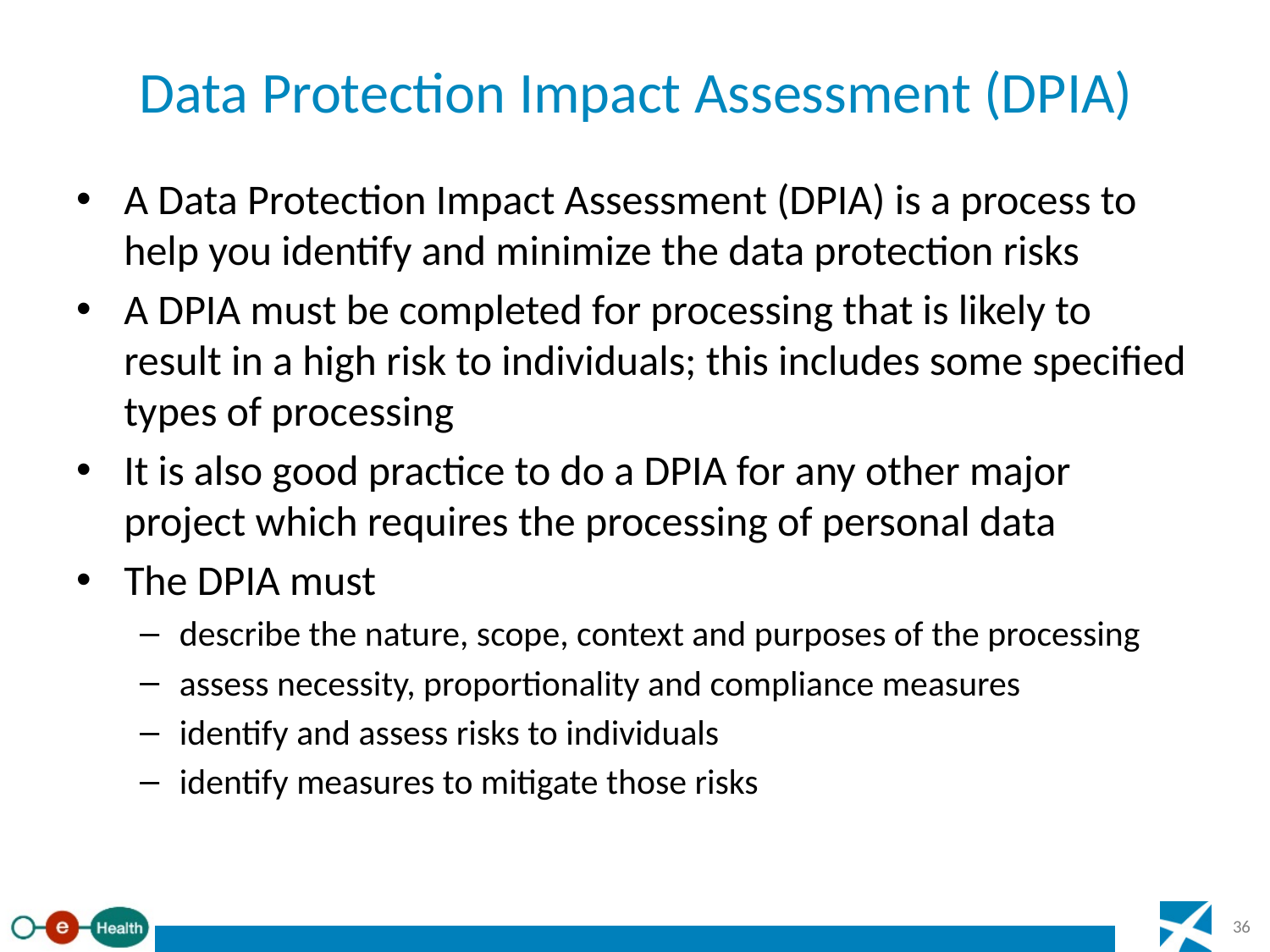

# Data Protection Impact Assessment (DPIA)
A Data Protection Impact Assessment (DPIA) is a process to help you identify and minimize the data protection risks
A DPIA must be completed for processing that is likely to result in a high risk to individuals; this includes some specified types of processing
It is also good practice to do a DPIA for any other major project which requires the processing of personal data
The DPIA must
describe the nature, scope, context and purposes of the processing
assess necessity, proportionality and compliance measures
identify and assess risks to individuals
identify measures to mitigate those risks
36